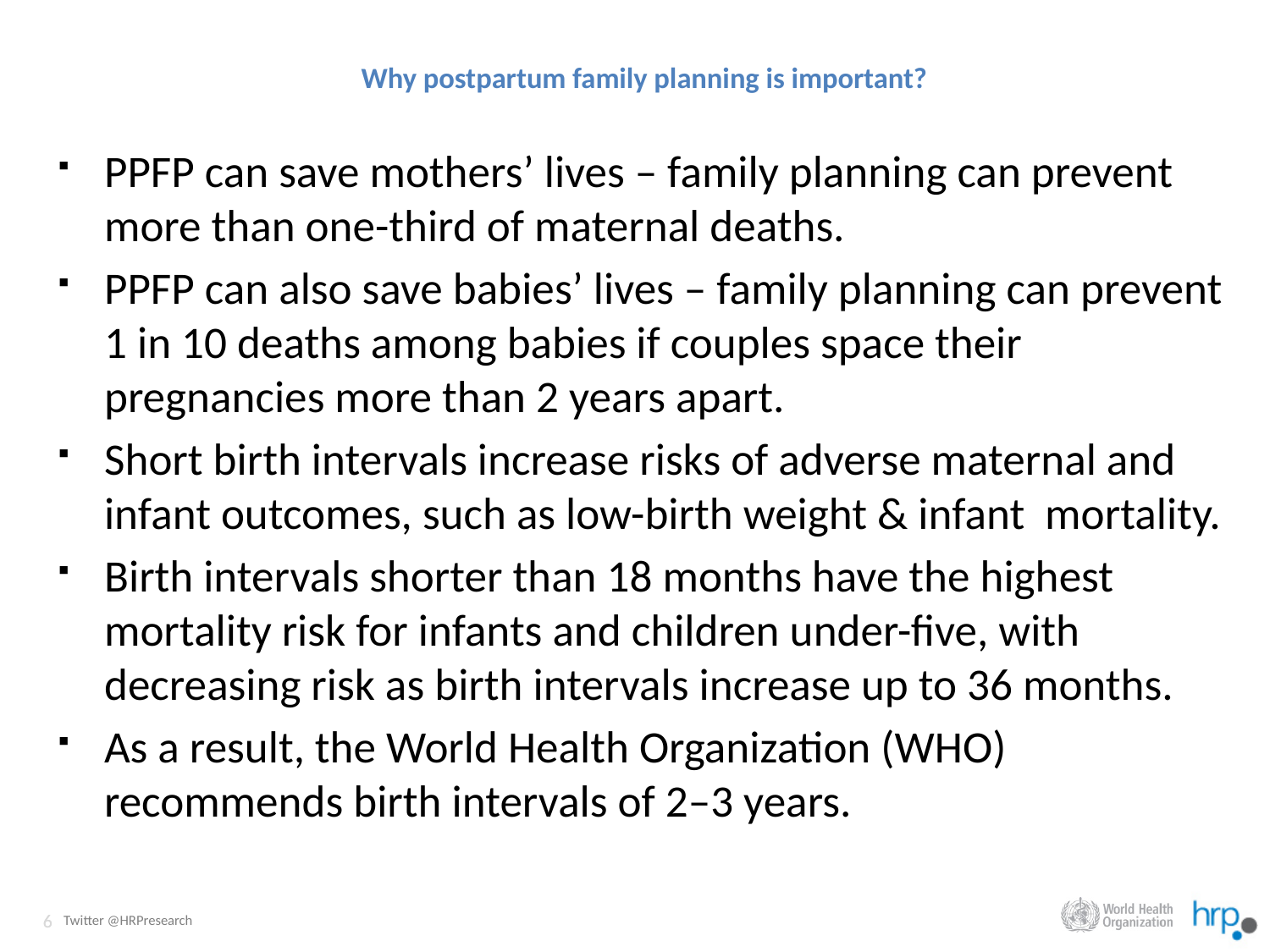

# Why postpartum family planning is important?
PPFP can save mothers’ lives – family planning can prevent more than one-third of maternal deaths.
PPFP can also save babies’ lives – family planning can prevent 1 in 10 deaths among babies if couples space their pregnancies more than 2 years apart.
Short birth intervals increase risks of adverse maternal and infant outcomes, such as low-birth weight & infant  mortality.
Birth intervals shorter than 18 months have the highest mortality risk for infants and children under-five, with decreasing risk as birth intervals increase up to 36 months.
As a result, the World Health Organization (WHO) recommends birth intervals of 2–3 years.